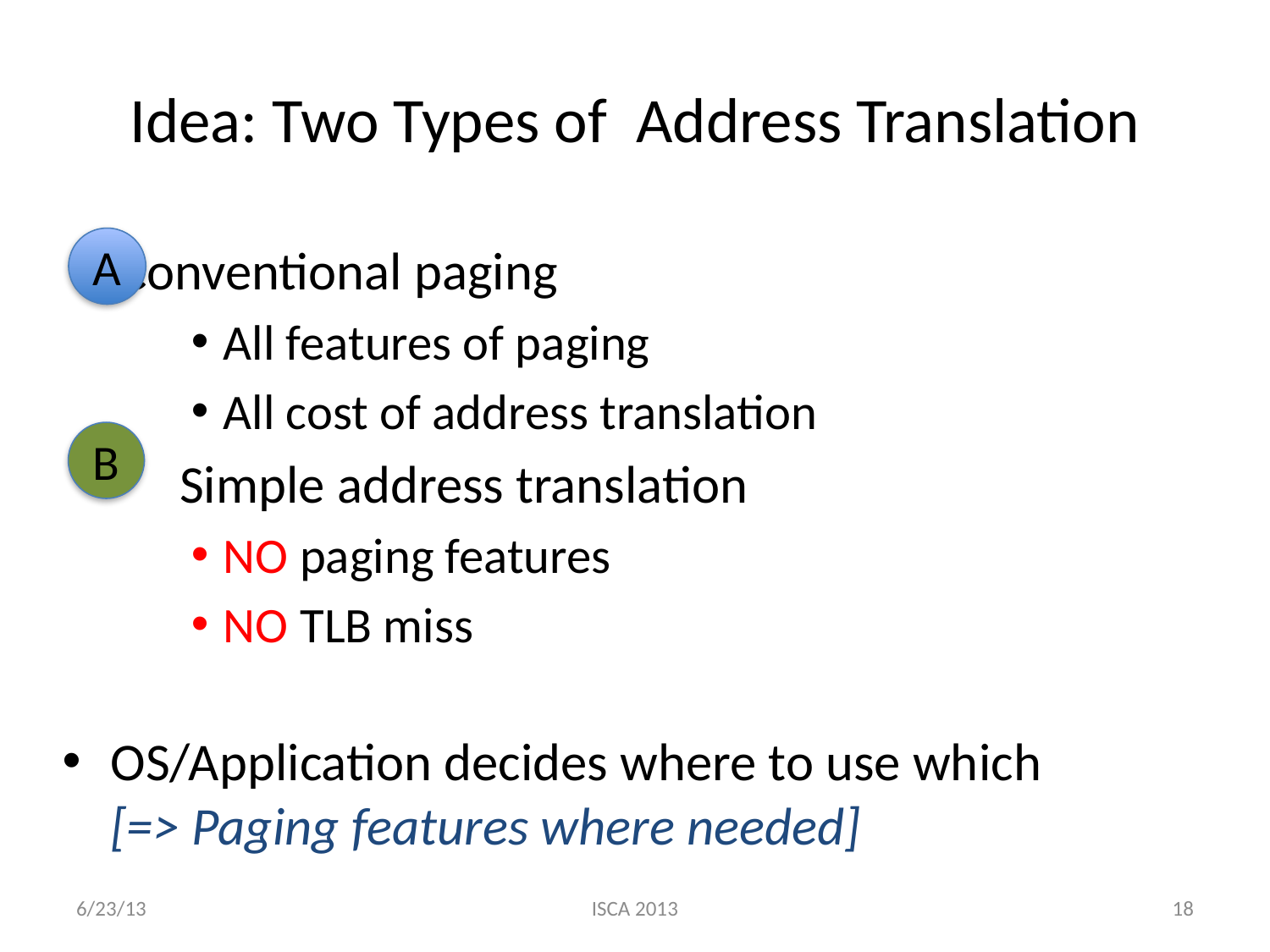

# Idea: Two Types of  Address Translation

	    Conventional paging
All features of paging
All cost of address translation
     Simple address translation
NO paging features
NO TLB miss

OS/Application decides where to use which
[=> Paging features where needed]
A
B
6/23/13
ISCA 2013
18